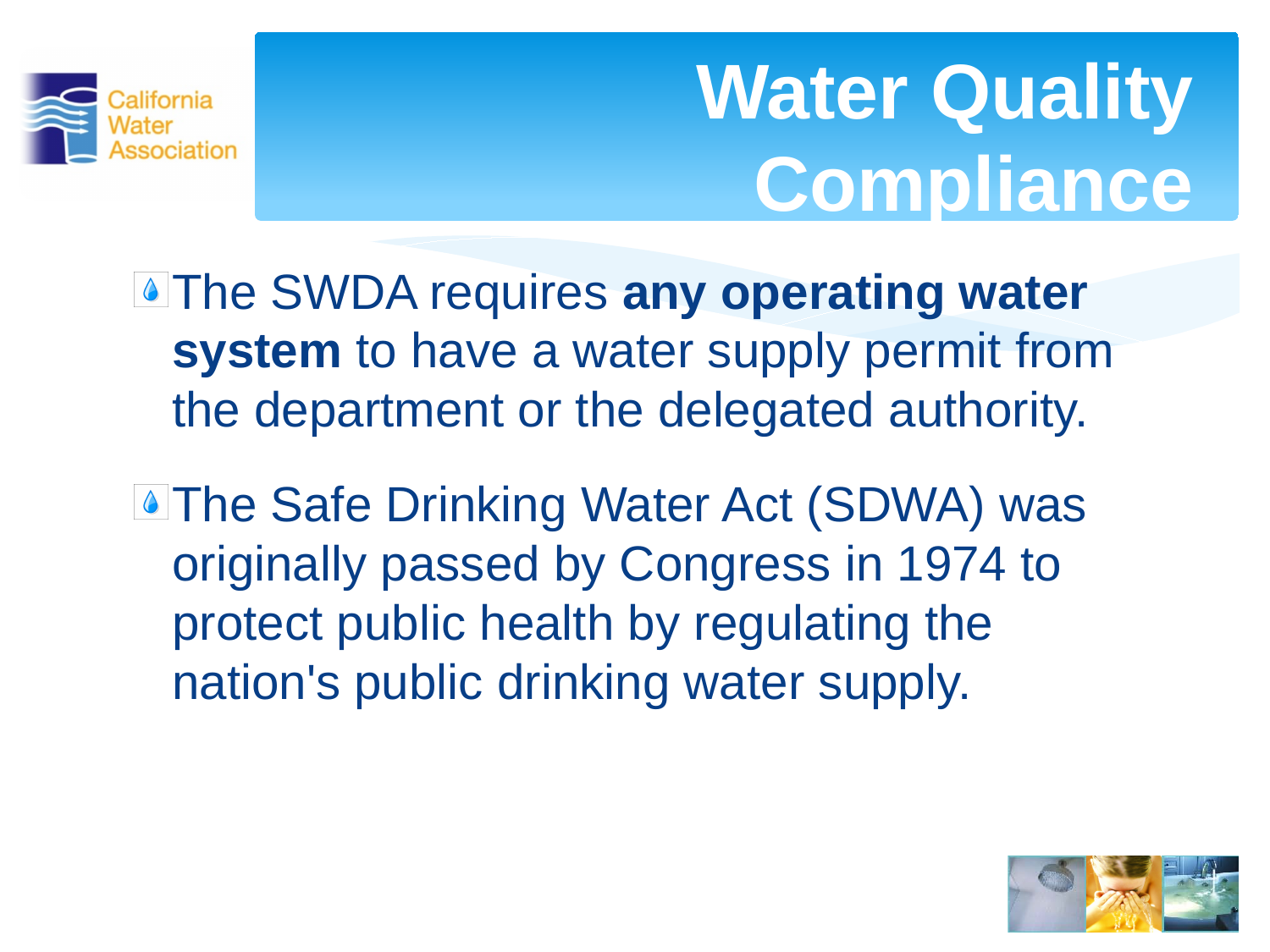

# Water Quality Compliance
The SWDA requires any operating water system to have a water supply permit from the department or the delegated authority.

The Safe Drinking Water Act (SDWA) was originally passed by Congress in 1974 to protect public health by regulating the nation's public drinking water supply.